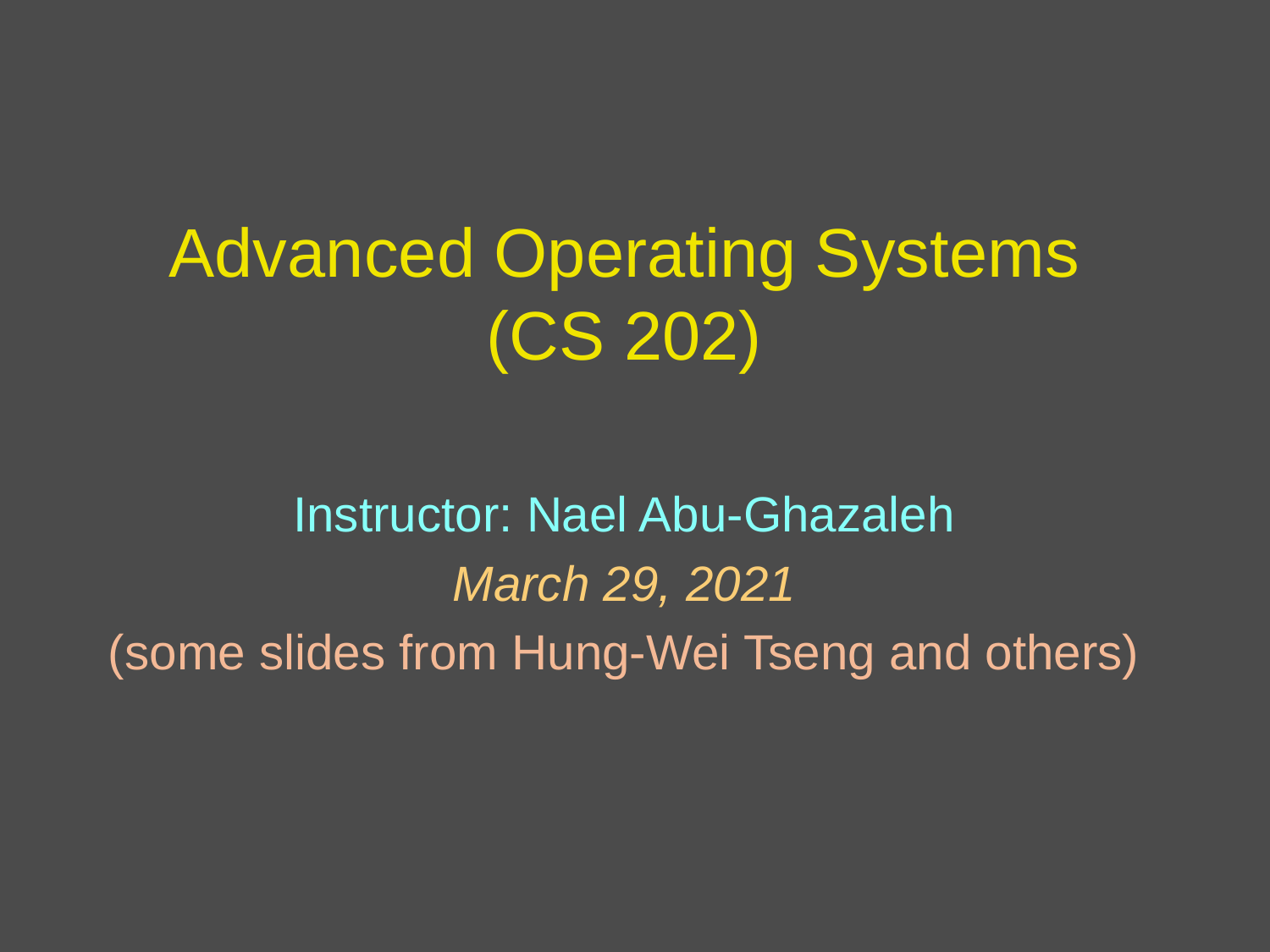

# Advanced Operating Systems (CS 202)
Instructor: Nael Abu-Ghazaleh
March 29, 2021
(some slides from Hung-Wei Tseng and others)